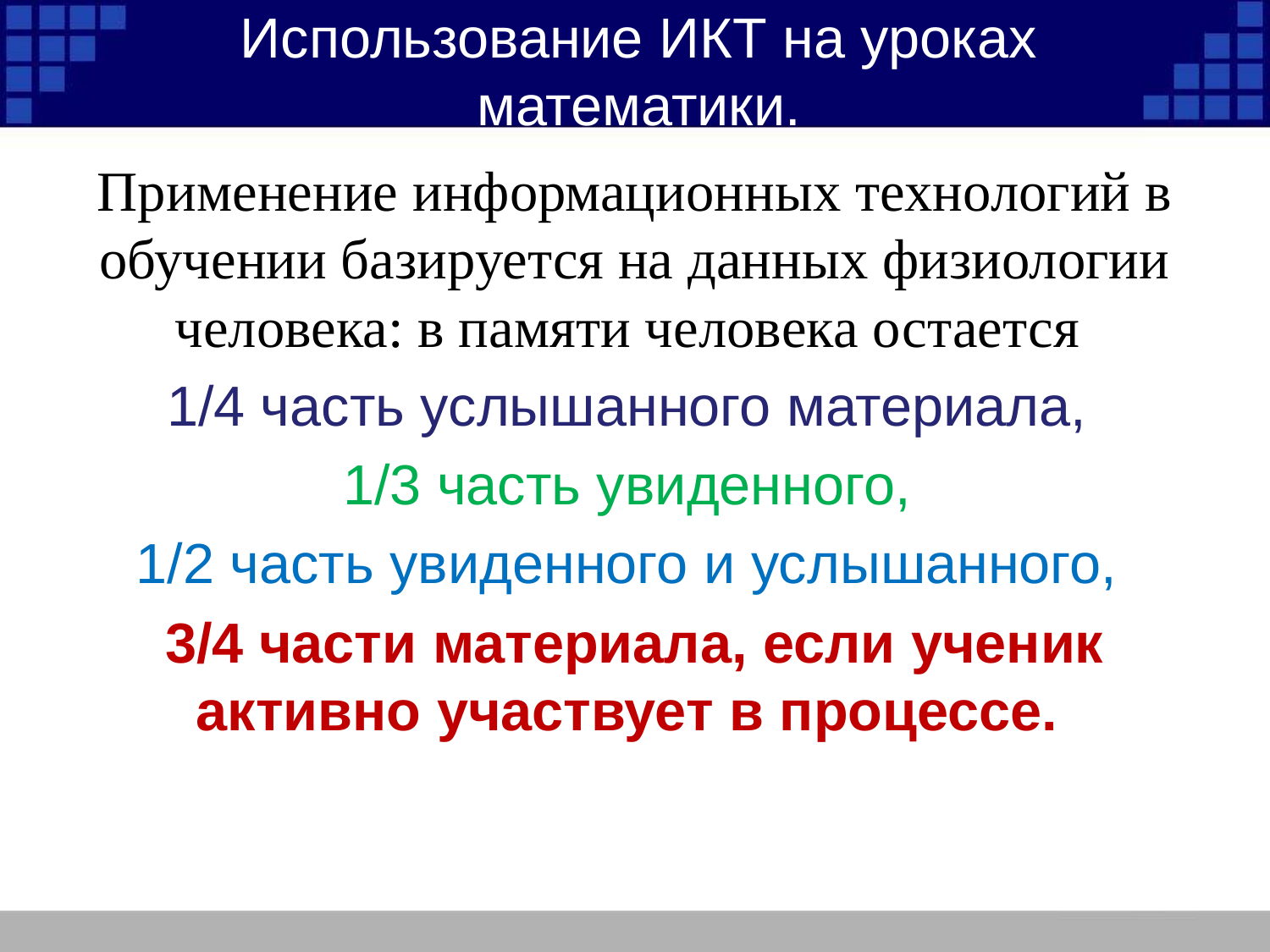

# Использование ИКТ на уроках математики.
Применение информационных технологий в обучении базируется на данных физиологии человека: в памяти человека остается
1/4 часть услышанного материала,
1/3 часть увиденного,
1/2 часть увиденного и услышанного,
3/4 части материала, если ученик активно участвует в процессе.